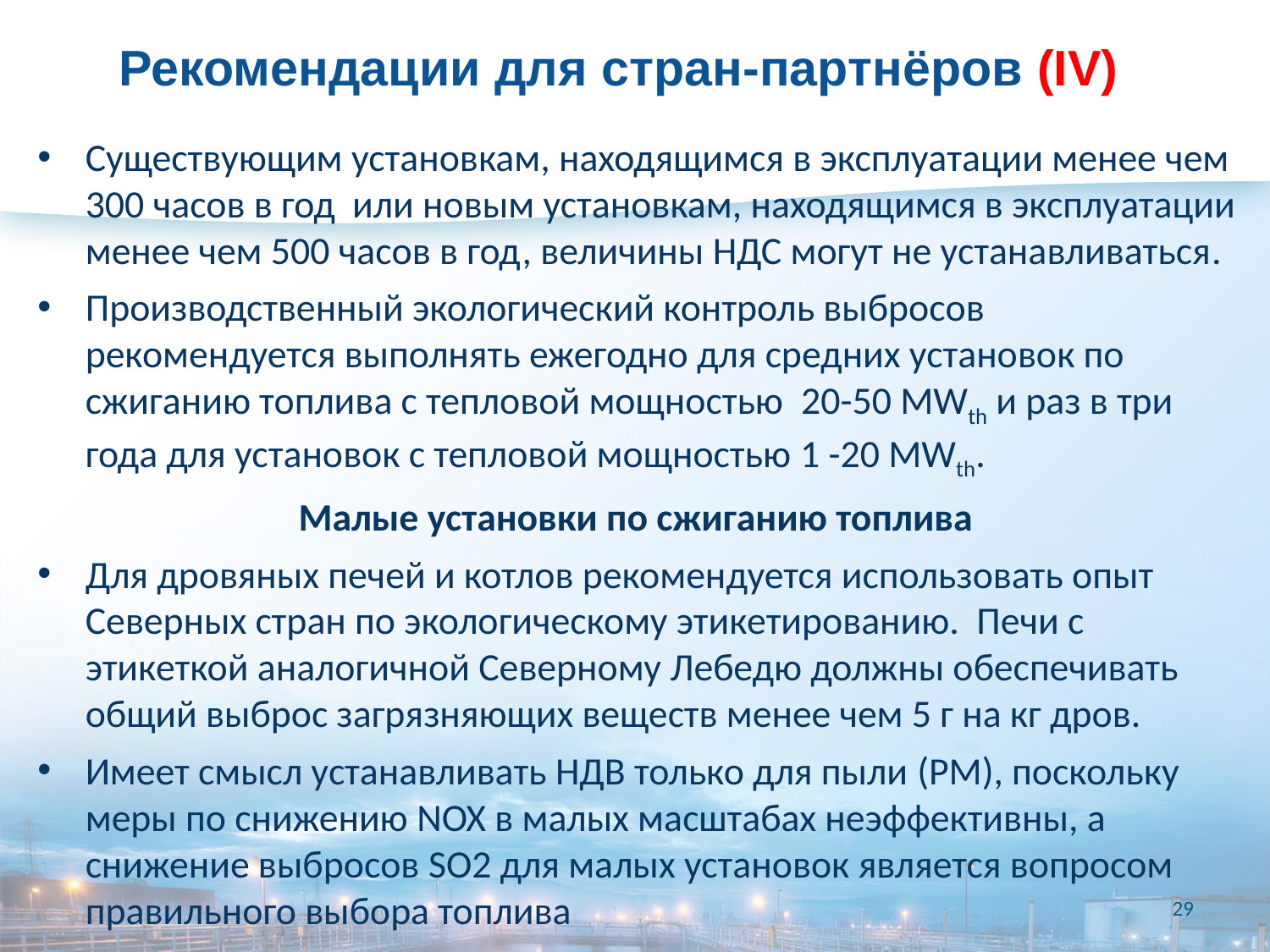

# Рекомендации для стран-партнёров (IV)
Существующим установкам, находящимся в эксплуатации менее чем 300 часов в год  или новым установкам, находящимся в эксплуатации менее чем 500 часов в год, величины НДС могут не устанавливаться.
Производственный экологический контроль выбросов  рекомендуется выполнять ежегодно для средних установок по сжиганию топлива с тепловой мощностью  20-50 MWth и раз в три года для установок с тепловой мощностью 1 -20 MWth.
Малые установки по сжиганию топлива
Для дровяных печей и котлов рекомендуется использовать опыт Северных стран по экологическому этикетированию.  Печи с этикеткой аналогичной Северному Лебедю должны обеспечивать общий выброс загрязняющих веществ менее чем 5 г на кг дров.
Имеет смысл устанавливать НДВ только для пыли (PM), поскольку меры по снижению NOX в малых масштабах неэффективны, а снижение выбросов SO2 для малых установок является вопросом правильного выбора топлива

29